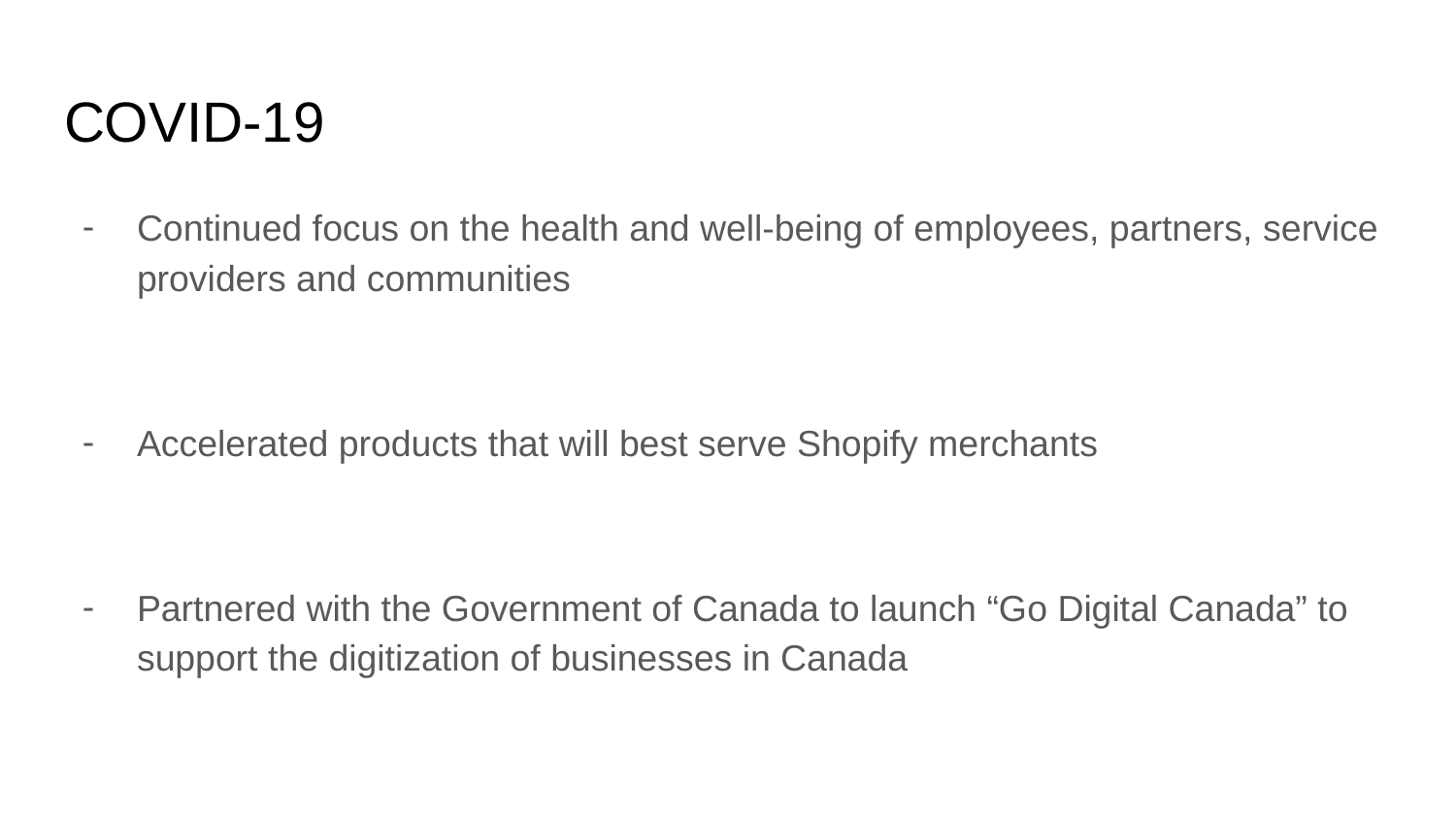

# COVID-19
Continued focus on the health and well-being of employees, partners, service providers and communities

Accelerated products that will best serve Shopify merchants

Partnered with the Government of Canada to launch “Go Digital Canada” to support the digitization of businesses in Canada